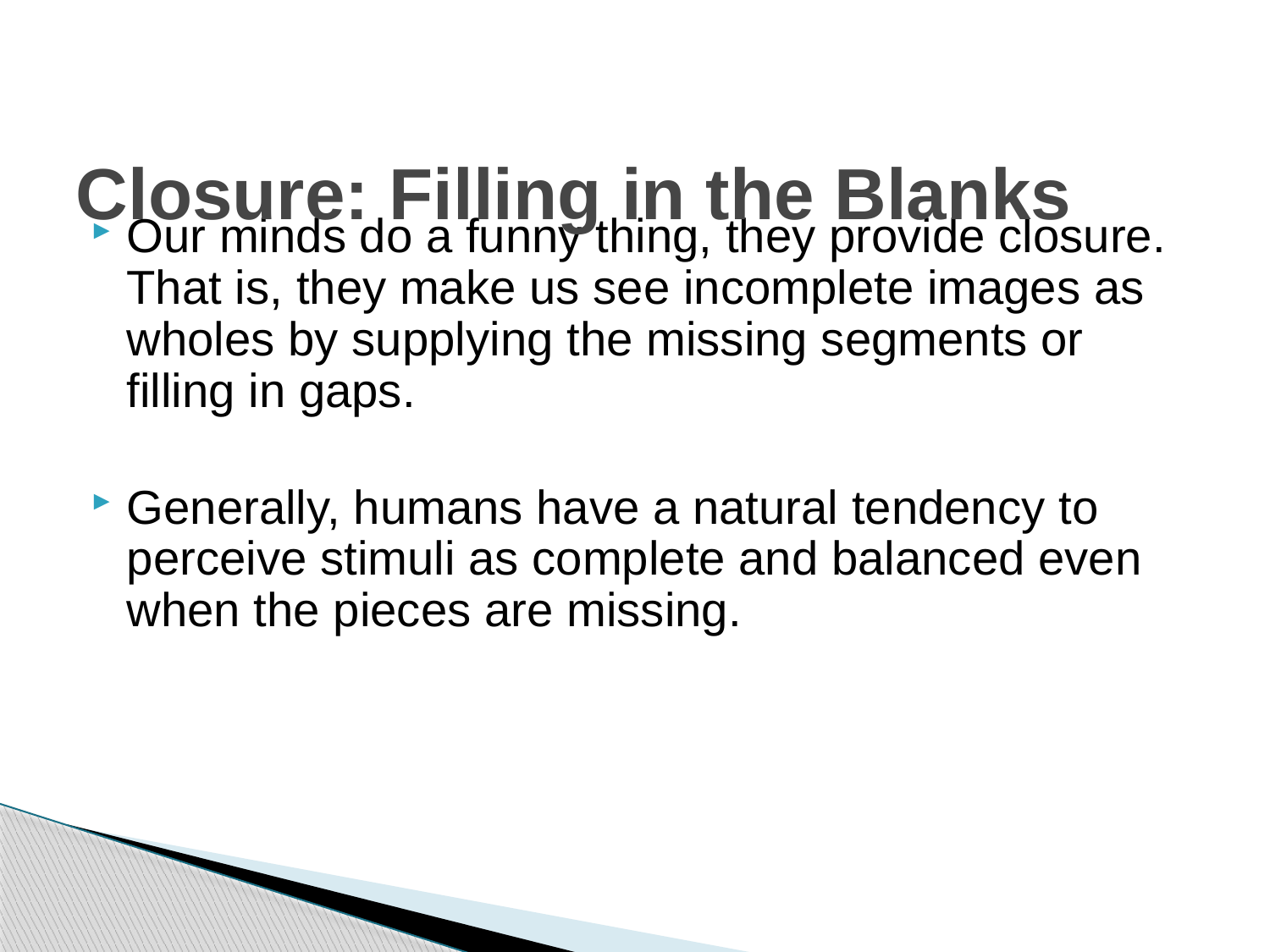

# Closure: Filling in the Blanks
Our minds do a funny thing, they provide closure. That is, they make us see incomplete images as wholes by supplying the missing segments or filling in gaps.

Generally, humans have a natural tendency to perceive stimuli as complete and balanced even when the pieces are missing.